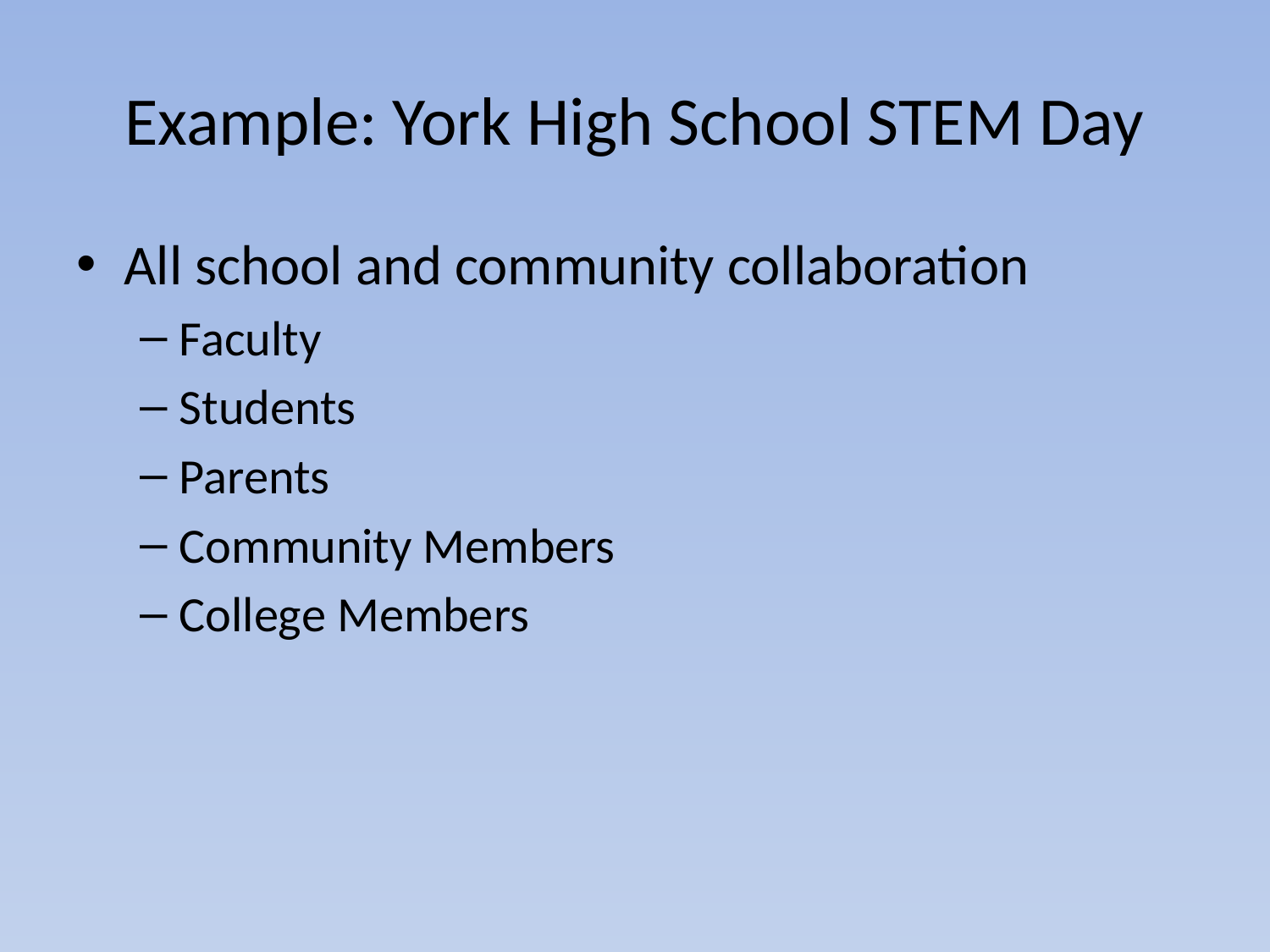

# Example: York High School STEM Day
All school and community collaboration
Faculty
Students
Parents
Community Members
College Members